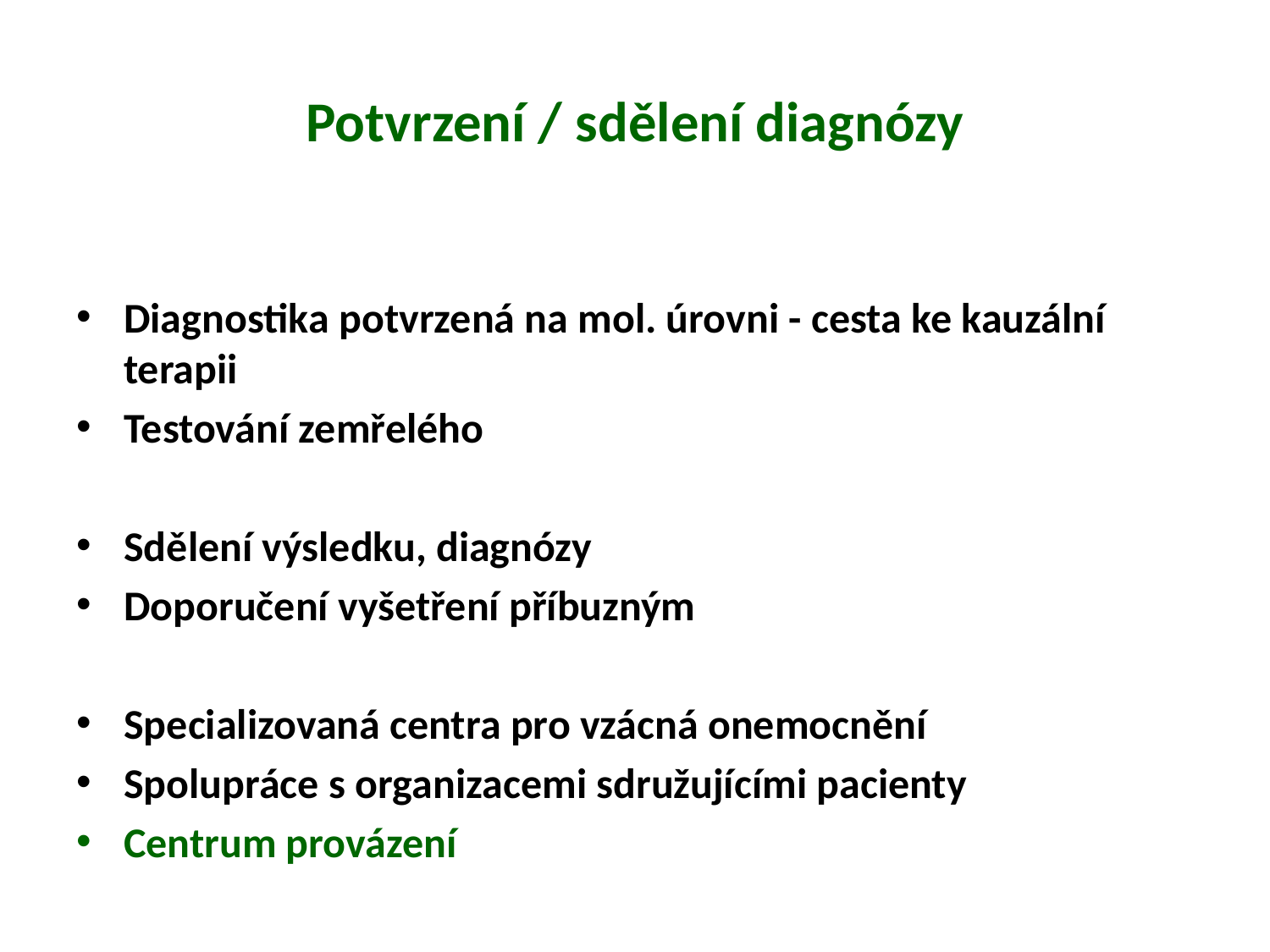

# Potvrzení / sdělení diagnózy
Diagnostika potvrzená na mol. úrovni - cesta ke kauzální terapii
Testování zemřelého

Sdělení výsledku, diagnózy
Doporučení vyšetření příbuzným

Specializovaná centra pro vzácná onemocnění
Spolupráce s organizacemi sdružujícími pacienty
Centrum provázení